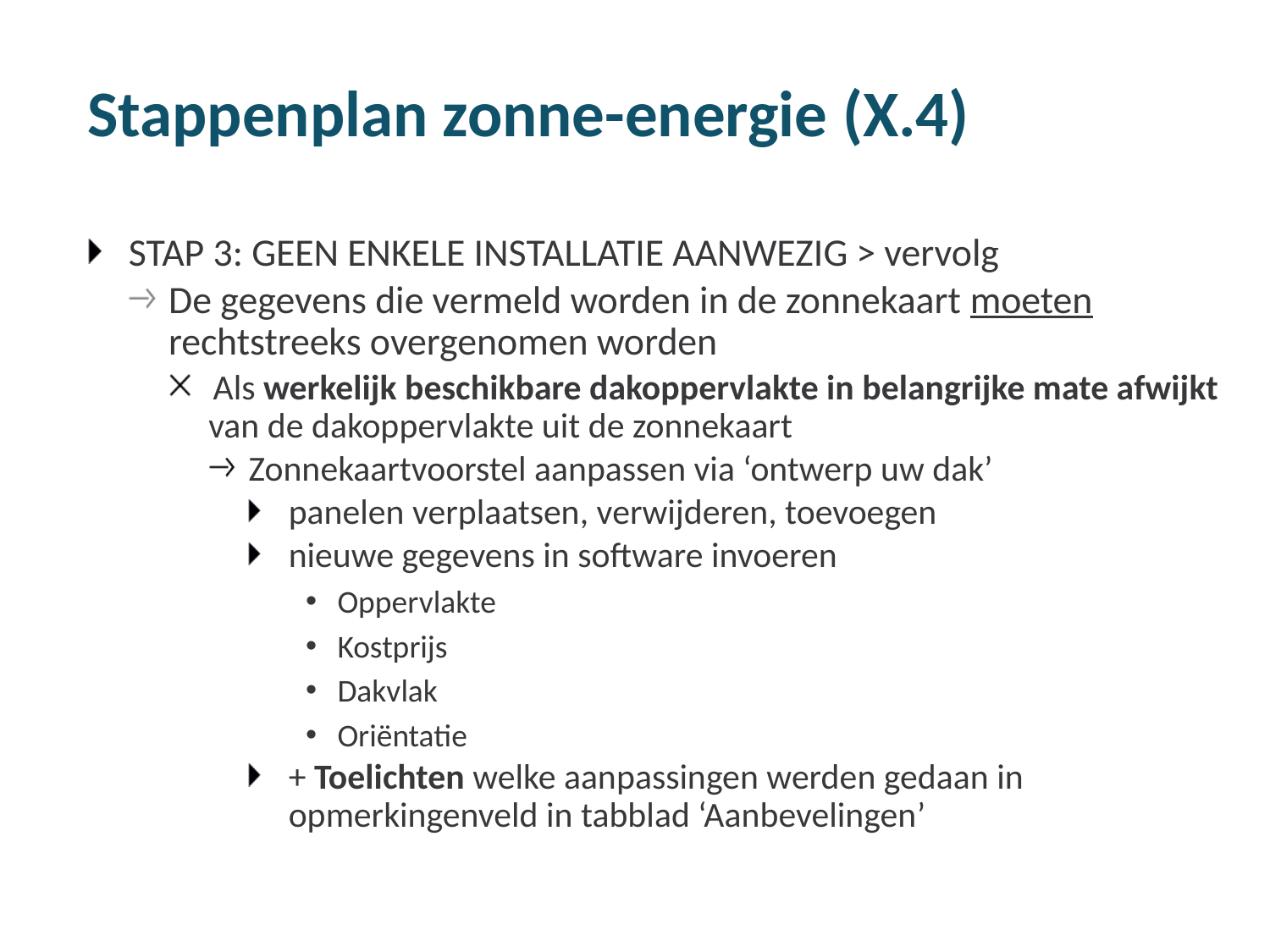

# Stappenplan zonne-energie (X.4)
STAP 3: GEEN ENKELE INSTALLATIE AANWEZIG > vervolg
De gegevens die vermeld worden in de zonnekaart moeten rechtstreeks overgenomen worden
Als werkelijk beschikbare dakoppervlakte in belangrijke mate afwijkt van de dakoppervlakte uit de zonnekaart
Zonnekaartvoorstel aanpassen via ‘ontwerp uw dak’
panelen verplaatsen, verwijderen, toevoegen
nieuwe gegevens in software invoeren
Oppervlakte
Kostprijs
Dakvlak
Oriëntatie
+ Toelichten welke aanpassingen werden gedaan in opmerkingenveld in tabblad ‘Aanbevelingen’